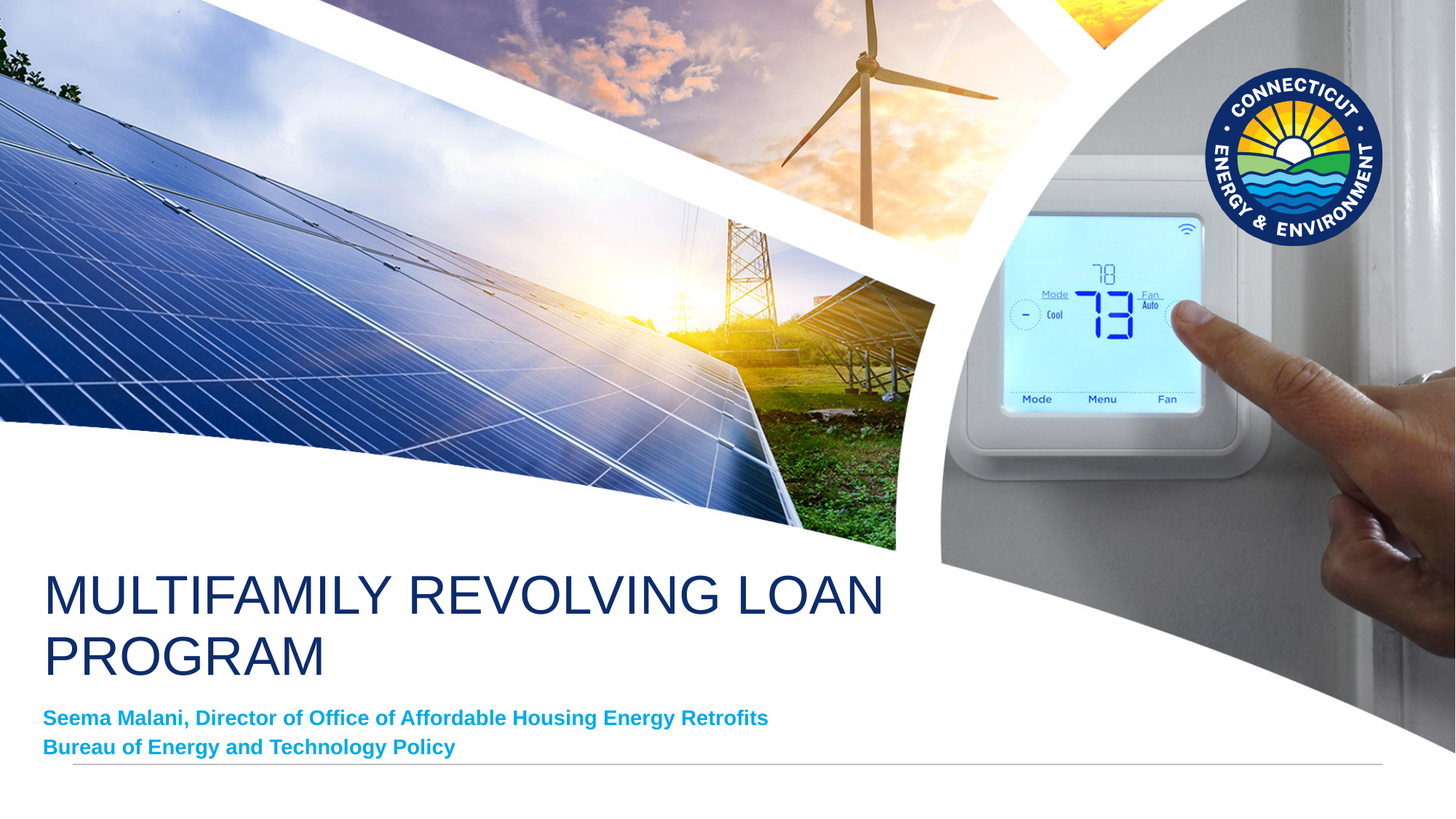

# Multifamily Revolving loan program
Seema Malani, Director of Office of Affordable Housing Energy Retrofits
Bureau of Energy and Technology Policy